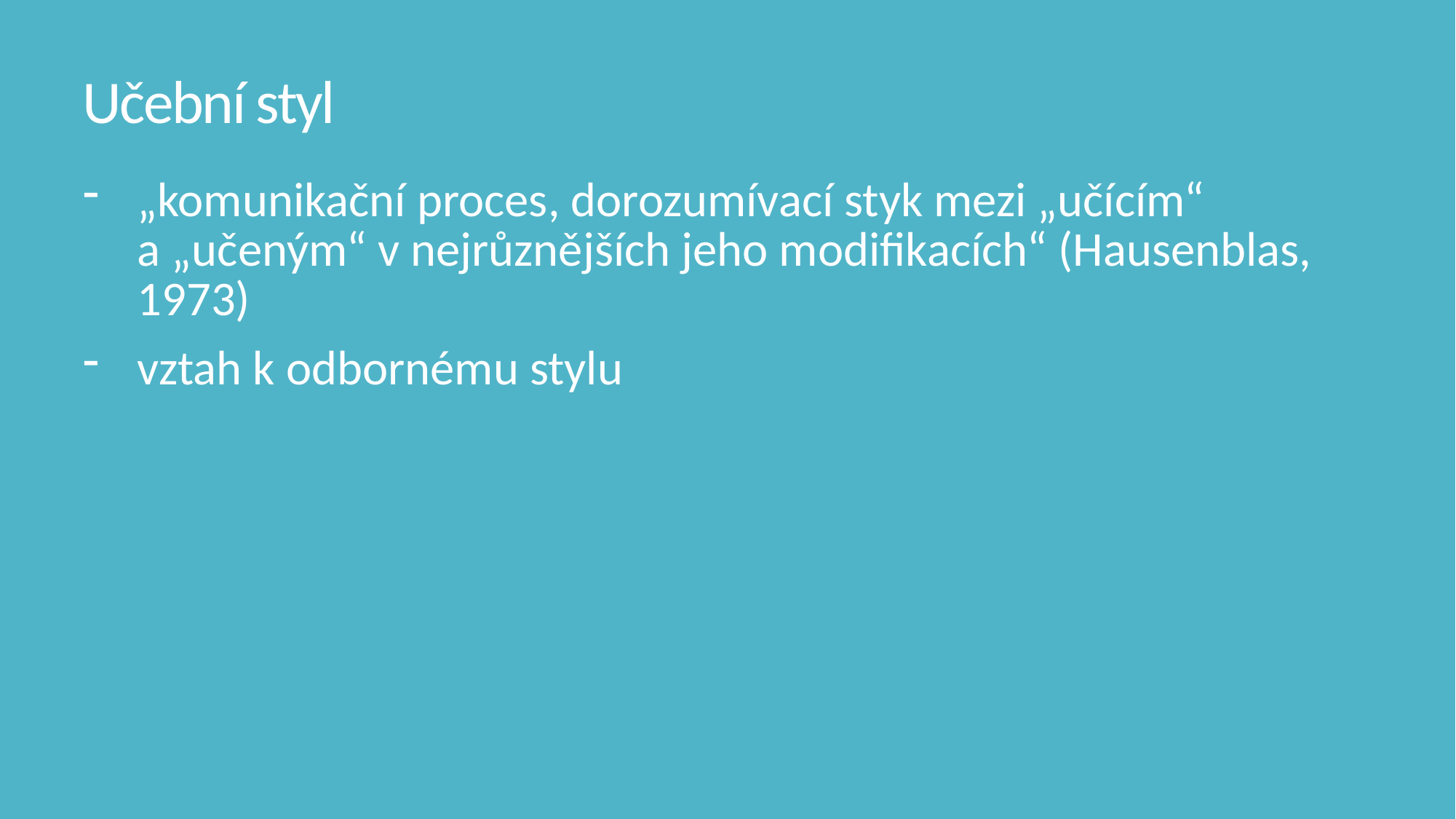

# Učební styl
„komunikační proces, dorozumívací styk mezi „učícím“
a „učeným“ v nejrůznějších jeho modifikacích“ (Hausenblas, 1973)
vztah k odbornému stylu